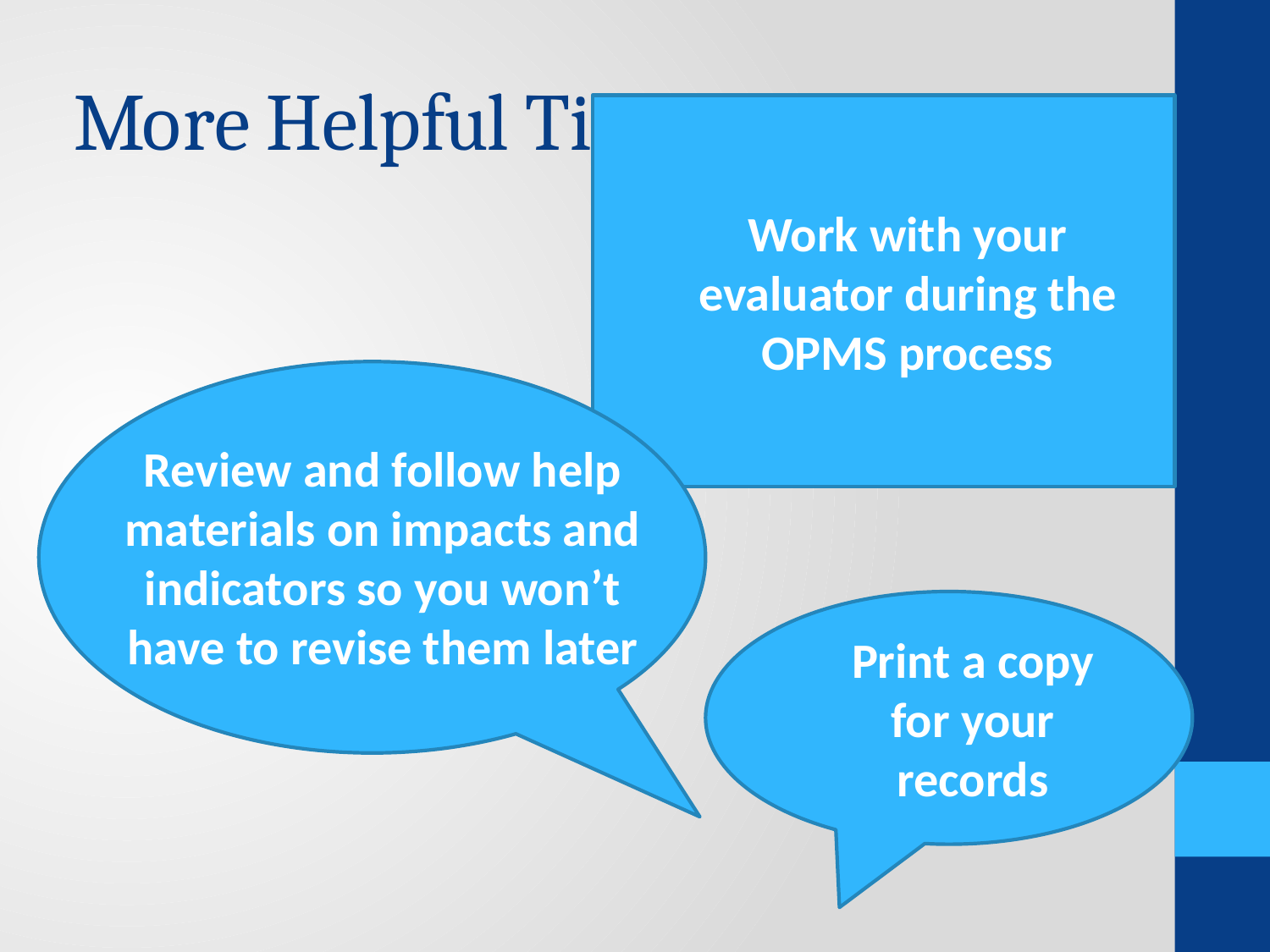

# More Helpful Tips
Work with your evaluator during the OPMS process

Review and follow help materials on impacts and indicators so you won’t have to revise them later
Print a copy for your records